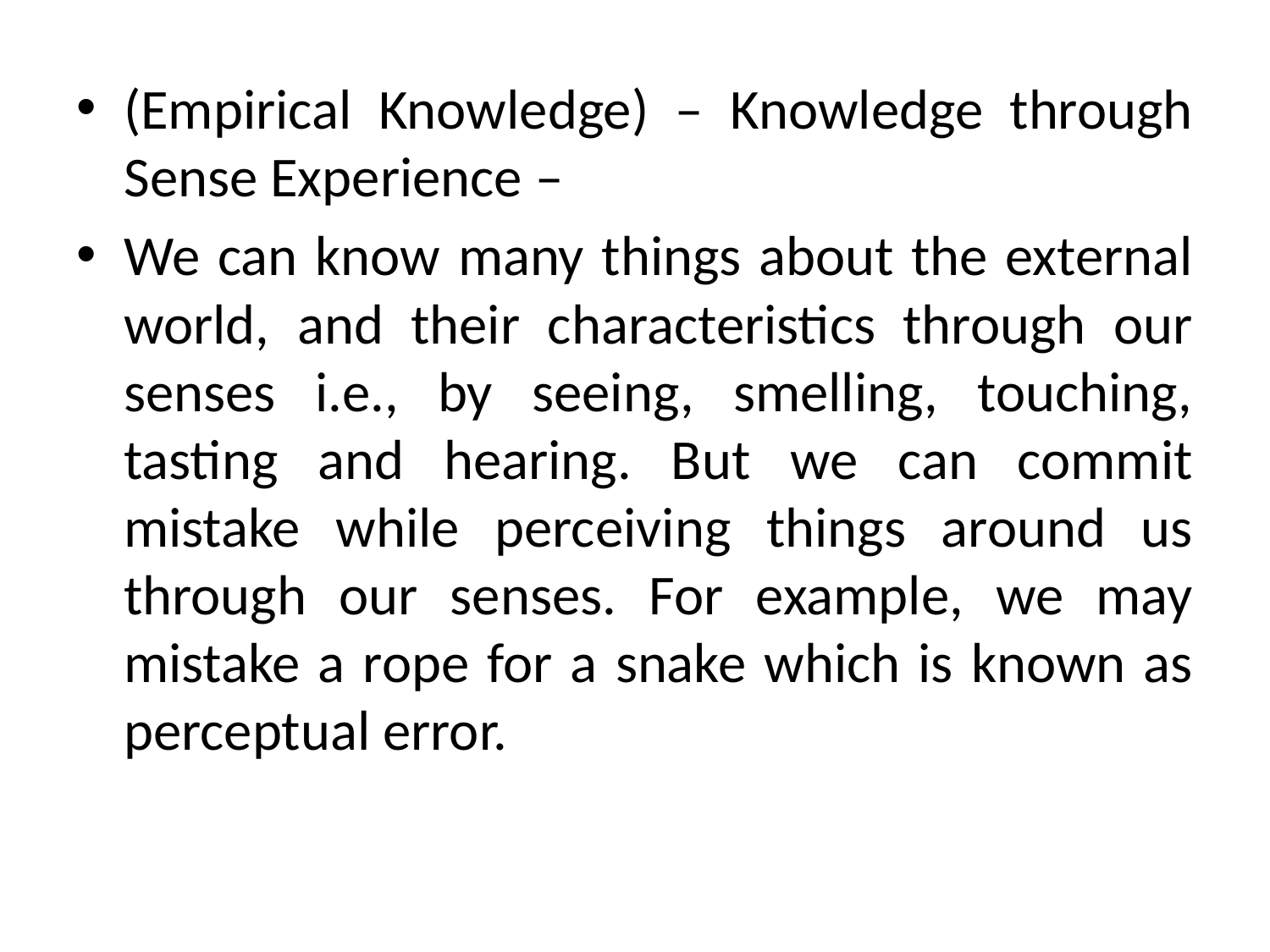

(Empirical Knowledge) – Knowledge through Sense Experience –
We can know many things about the external world, and their characteristics through our senses i.e., by seeing, smelling, touching, tasting and hearing. But we can commit mistake while perceiving things around us through our senses. For example, we may mistake a rope for a snake which is known as perceptual error.